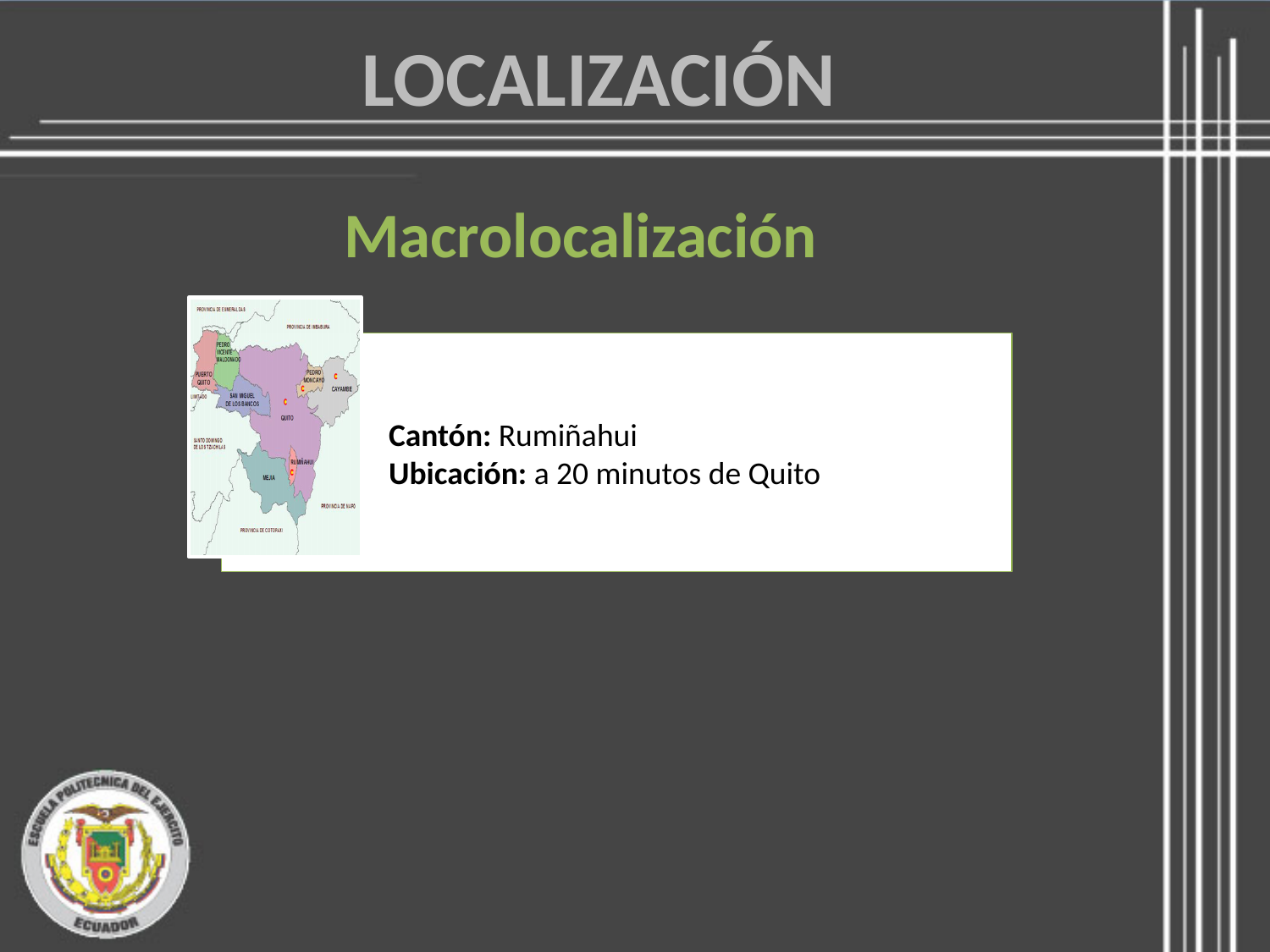

LOCALIZACIÓN
Macrolocalización
Cantón: Rumiñahui
Ubicación: a 20 minutos de Quito